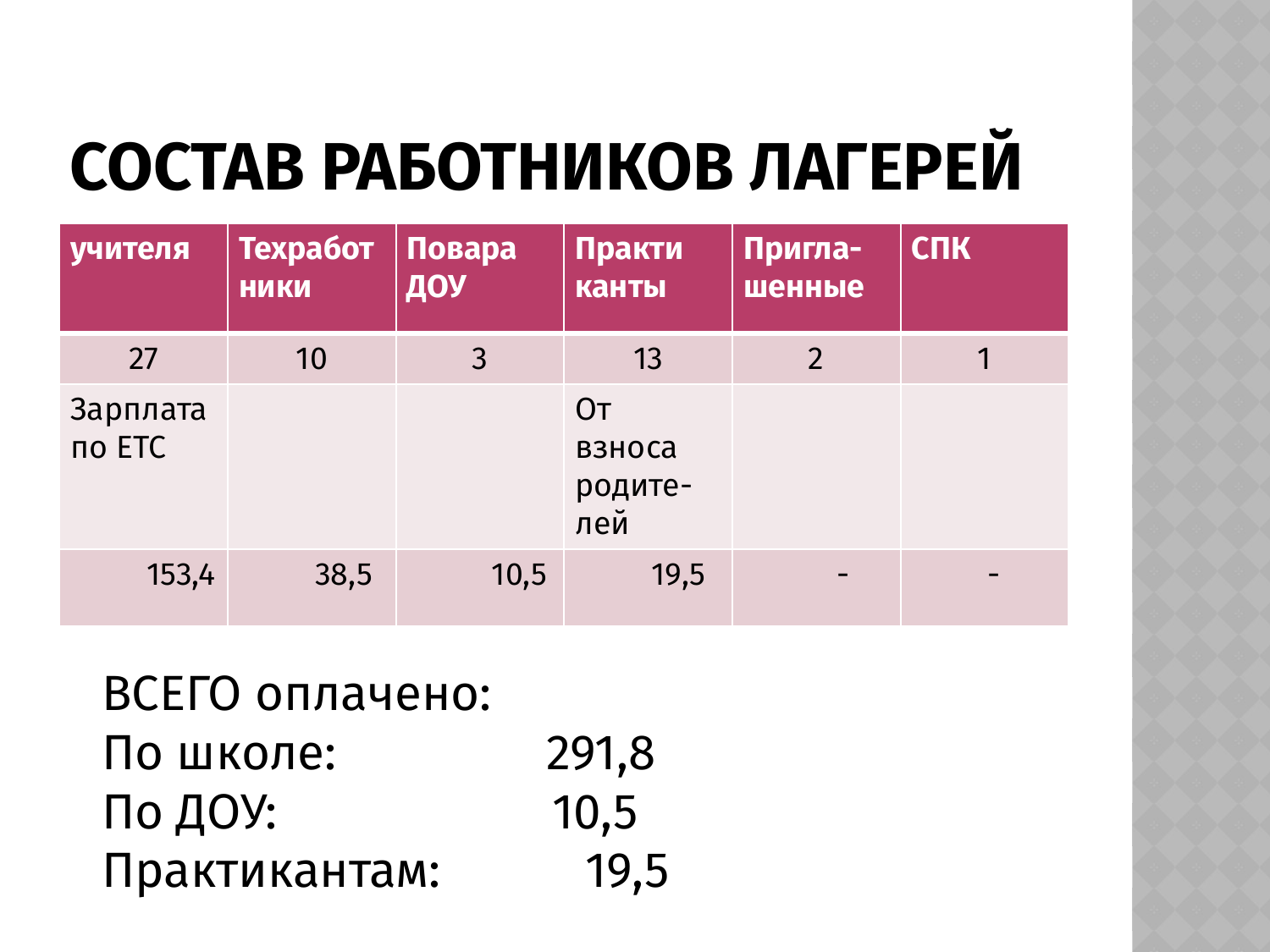

# Состав работников лагерей
| учителя | Техработники | Повара ДОУ | Практи канты | Пригла-шенные | СПК |
| --- | --- | --- | --- | --- | --- |
| 27 | 10 | 3 | 13 | 2 | 1 |
| Зарплата по ЕТС |  |  | От взноса родите-лей |  |  |
| 153,4 | 38,5 | 10,5 | 19,5 | - | - |
ВСЕГО оплачено:
По школе:                291,8
По ДОУ:                     10,5
Практикантам:           19,5